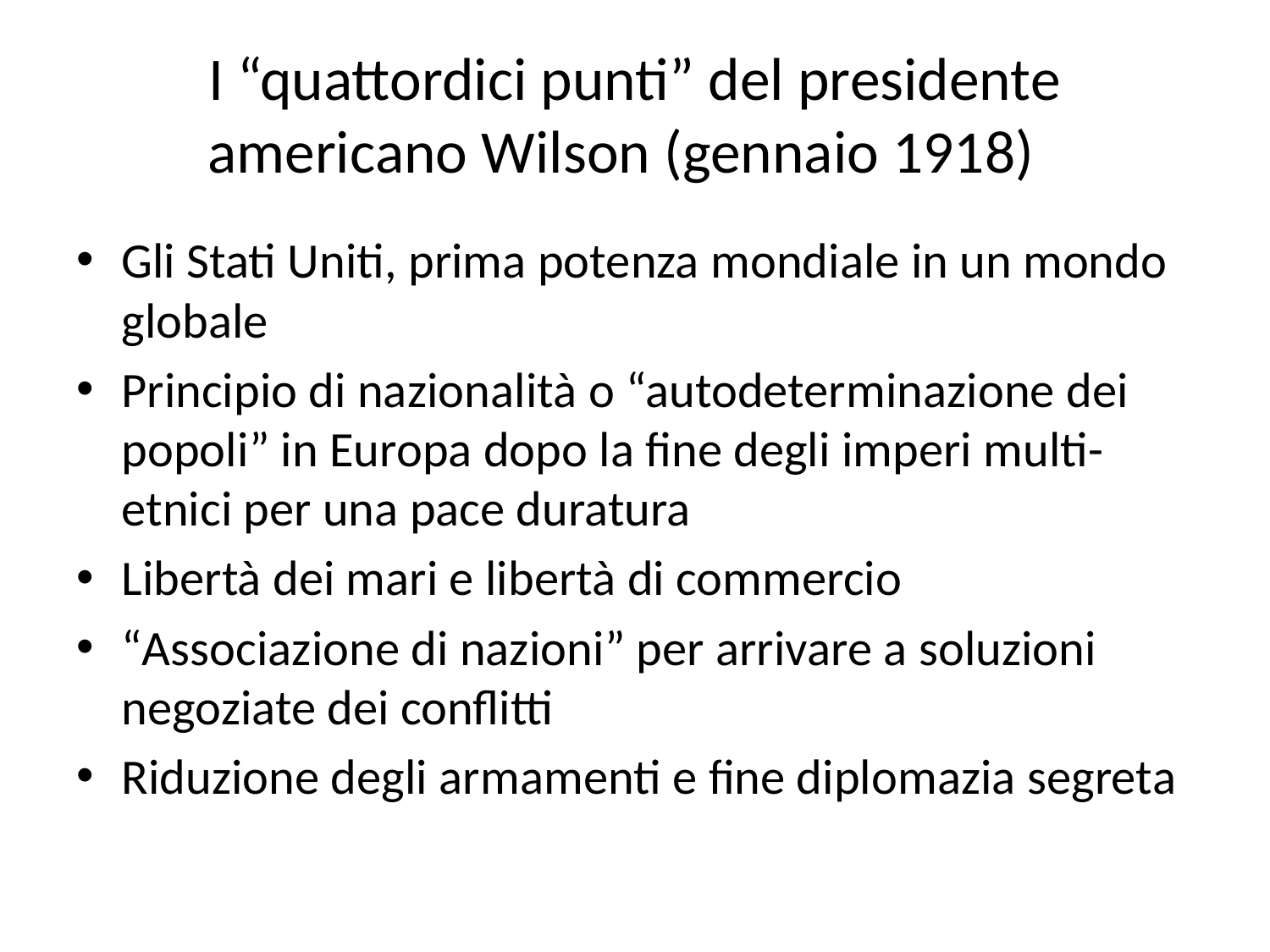

# I “quattordici punti” del presidente americano Wilson (gennaio 1918)
Gli Stati Uniti, prima potenza mondiale in un mondo globale
Principio di nazionalità o “autodeterminazione dei popoli” in Europa dopo la fine degli imperi multi-etnici per una pace duratura
Libertà dei mari e libertà di commercio
“Associazione di nazioni” per arrivare a soluzioni negoziate dei conflitti
Riduzione degli armamenti e fine diplomazia segreta